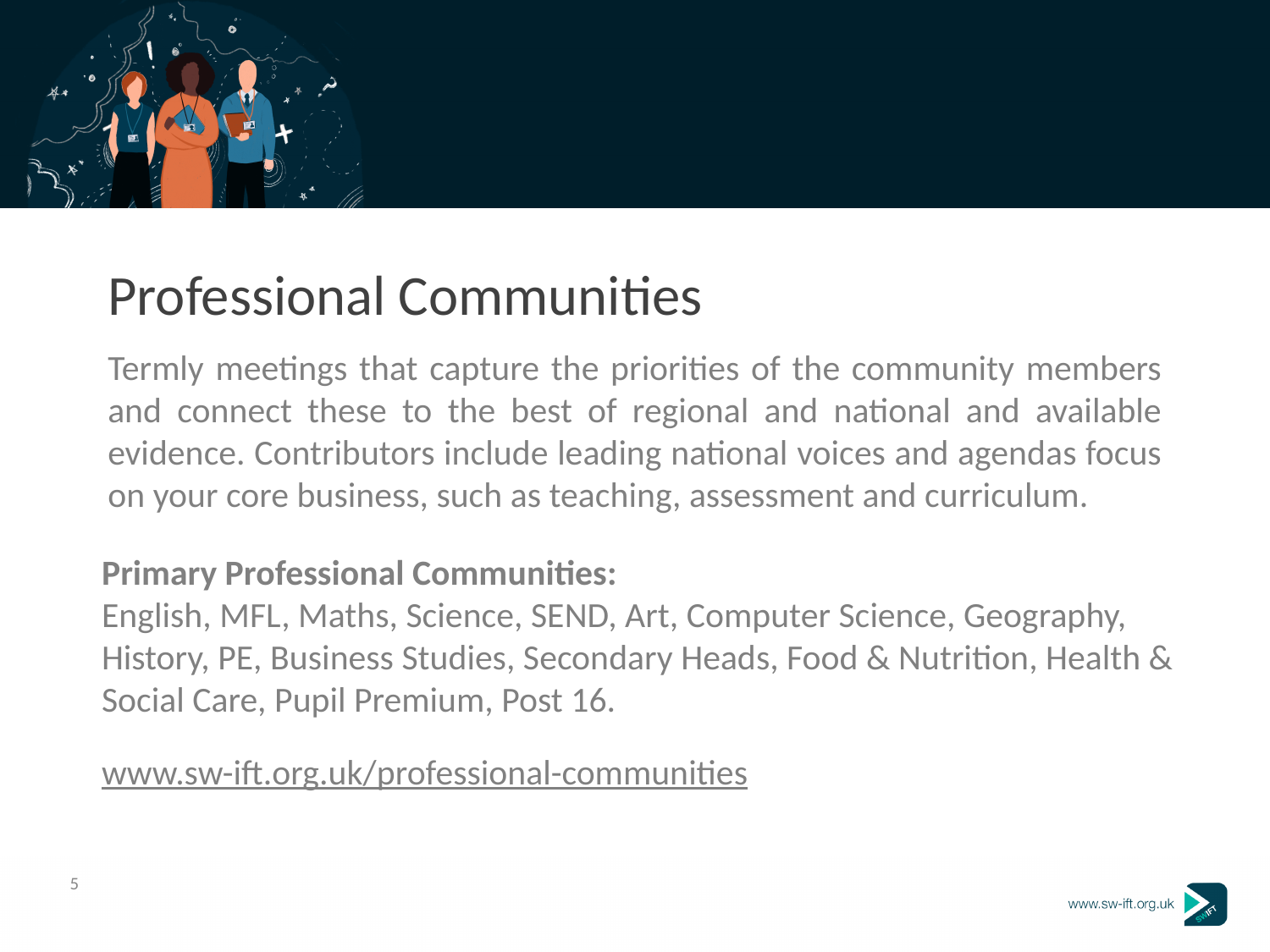

Professional Communities
Termly meetings that capture the priorities of the community members and connect these to the best of regional and national and available evidence. Contributors include leading national voices and agendas focus on your core business, such as teaching, assessment and curriculum.
Primary Professional Communities:
English, MFL, Maths, Science, SEND, Art, Computer Science, Geography, History, PE, Business Studies, Secondary Heads, Food & Nutrition, Health & Social Care, Pupil Premium, Post 16.
www.sw-ift.org.uk/professional-communities
5